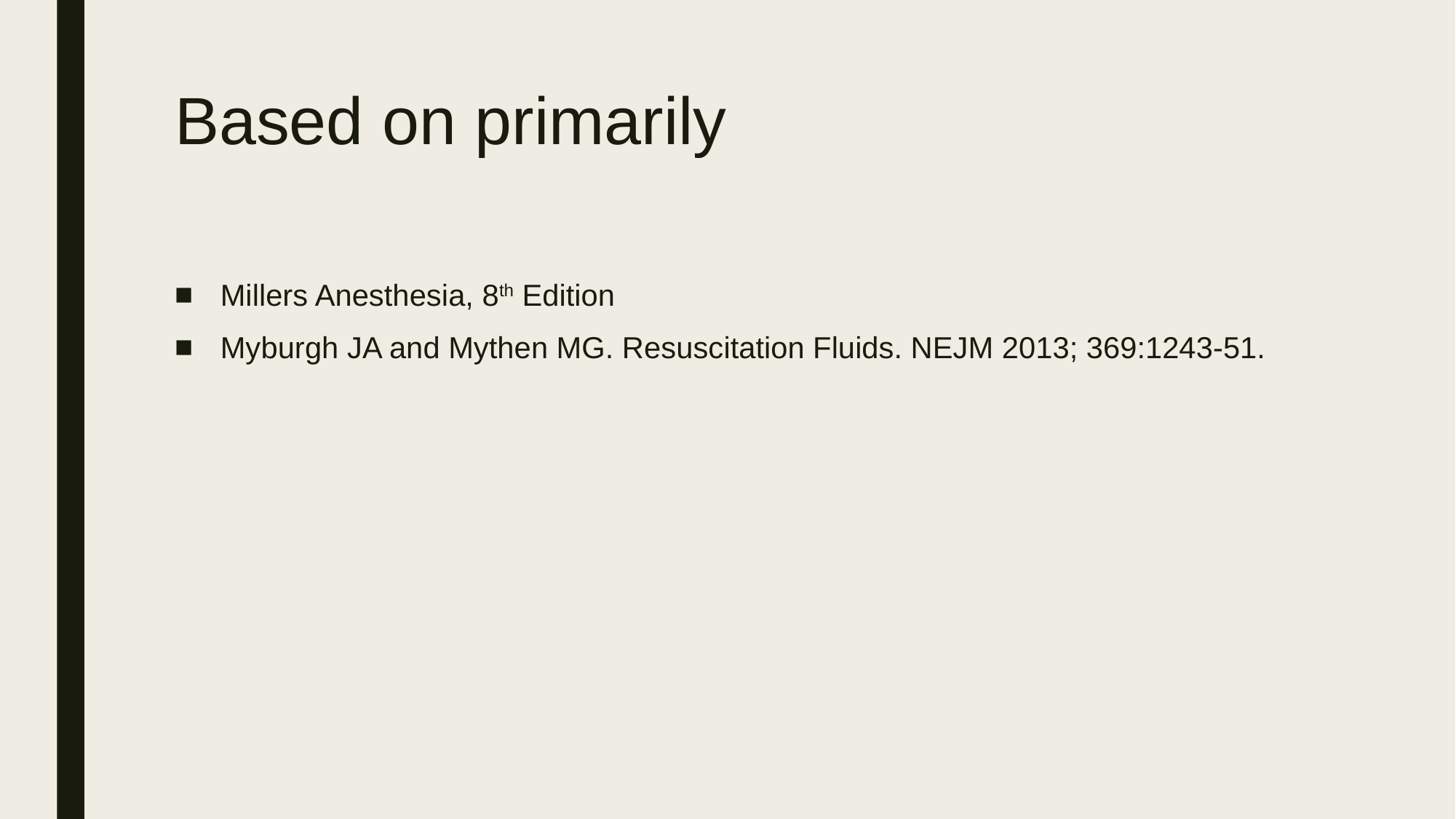

# Based on primarily
Millers Anesthesia, 8th Edition
Myburgh JA and Mythen MG. Resuscitation Fluids. NEJM 2013; 369:1243-51.